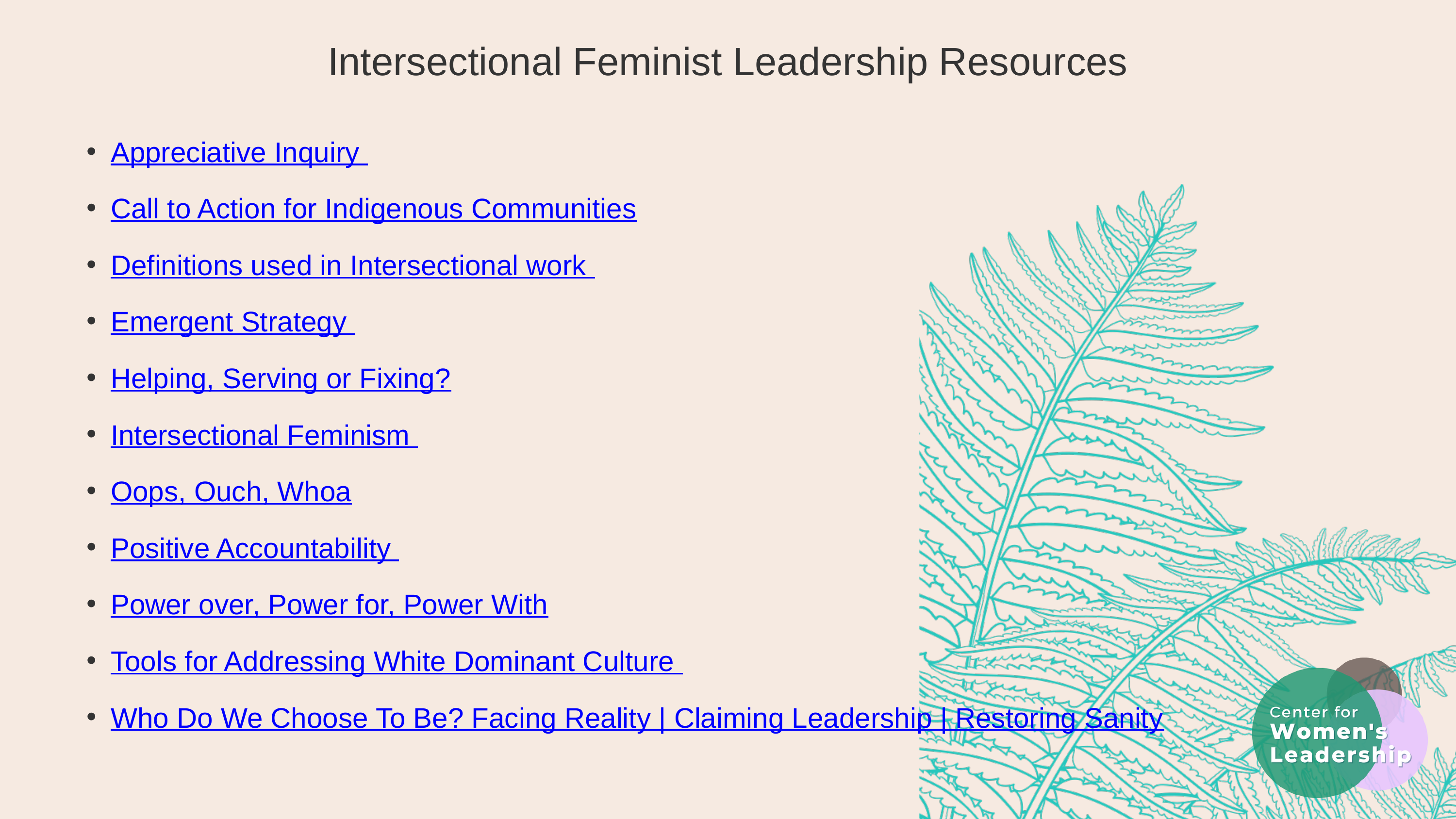

Intersectional Feminist Leadership Resources

Appreciative Inquiry

Call to Action for Indigenous Communities

Definitions used in Intersectional work

Emergent Strategy

Helping, Serving or Fixing?

Intersectional Feminism

Oops, Ouch, Whoa

Positive Accountability

Power over, Power for, Power With

Tools for Addressing White Dominant Culture

Who Do We Choose To Be? Facing Reality | Claiming Leadership | Restoring Sanity